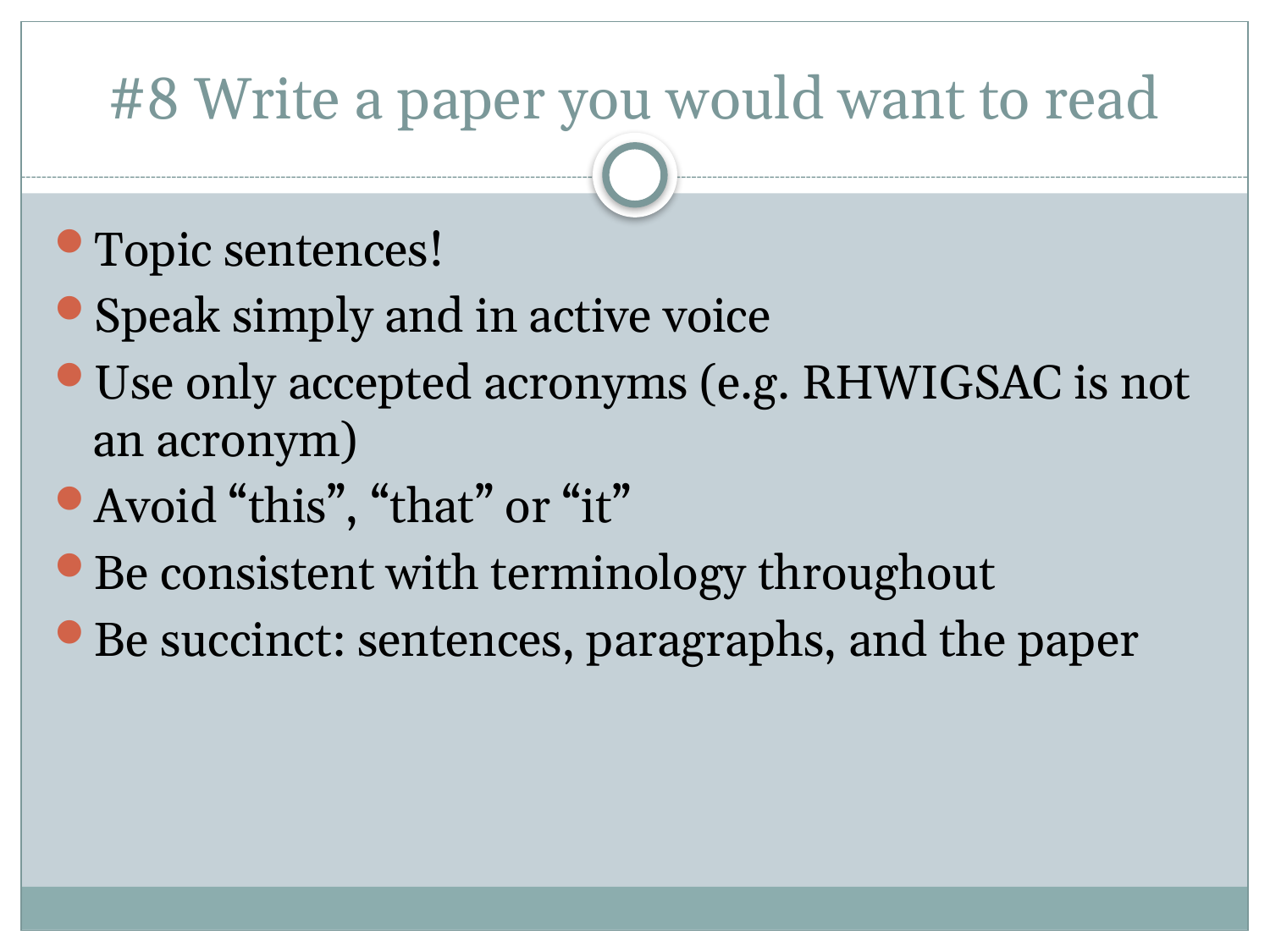

# #8 Write a paper you would want to read
Topic sentences!
Speak simply and in active voice
Use only accepted acronyms (e.g. RHWIGSAC is not an acronym)
Avoid “this”, “that” or “it”
Be consistent with terminology throughout
Be succinct: sentences, paragraphs, and the paper